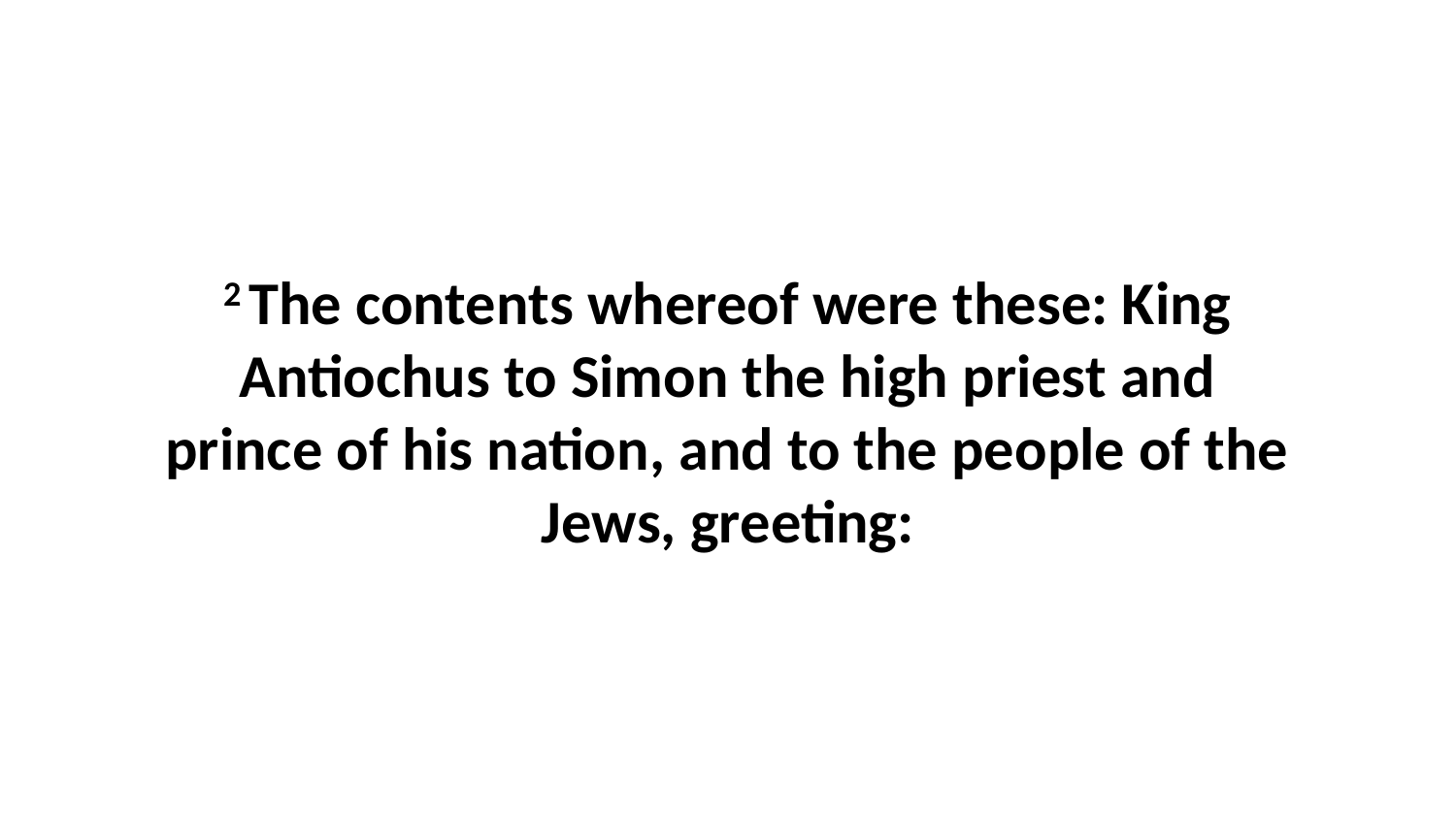

2 The contents whereof were these: King Antiochus to Simon the high priest and prince of his nation, and to the people of the Jews, greeting: